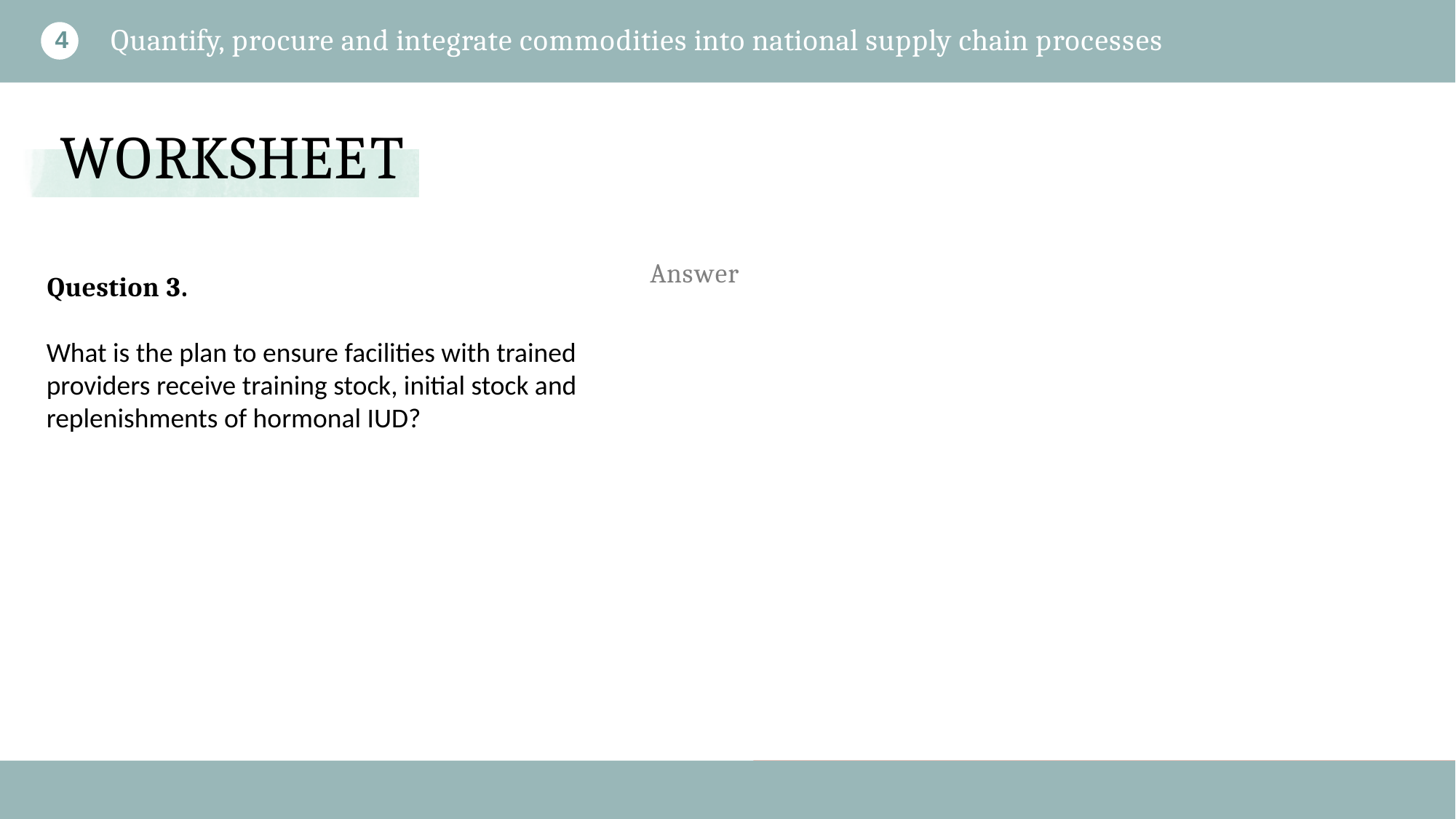

Quantify, procure and integrate commodities into national supply chain processes
4
Question 3.

What is the plan to ensure facilities with trained providers receive training stock, initial stock and replenishments of hormonal IUD?